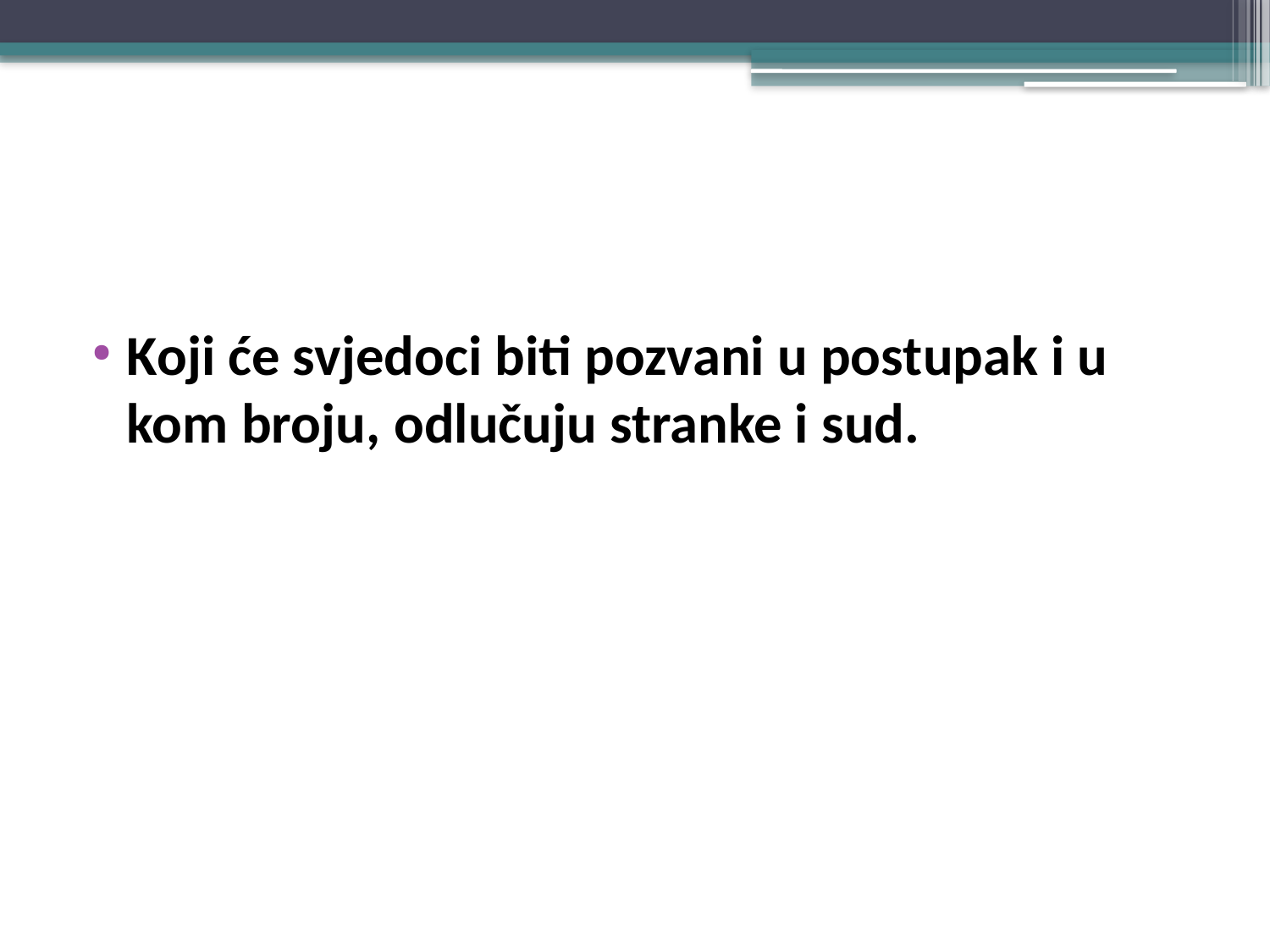

#
Koji će svjedoci biti pozvani u postupak i u kom broju, odlučuju stranke i sud.